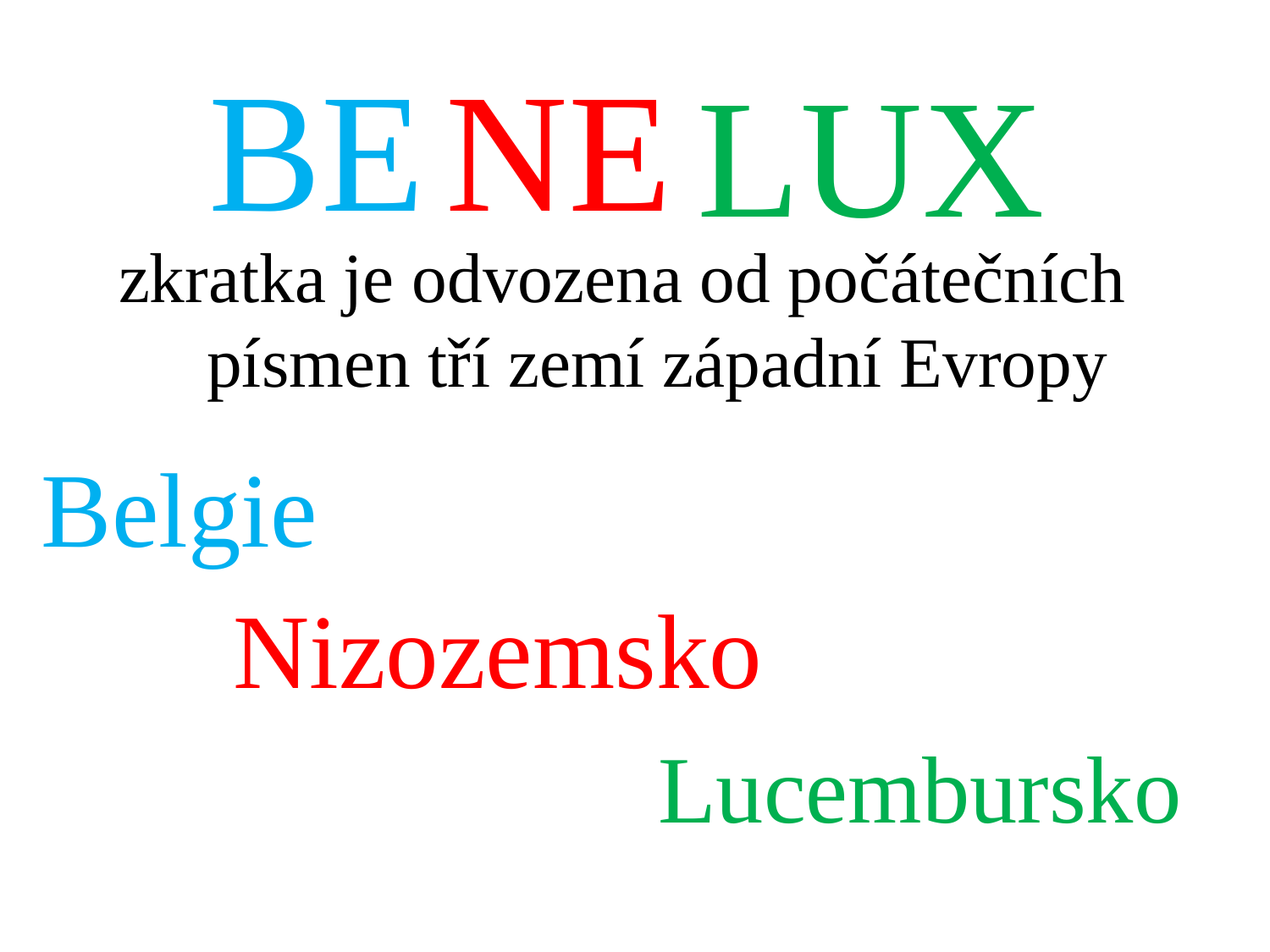

BE
NE
LUX
zkratka je odvozena od počátečních
   písmen tří zemí západní Evropy
Belgie
Nizozemsko
Lucembursko